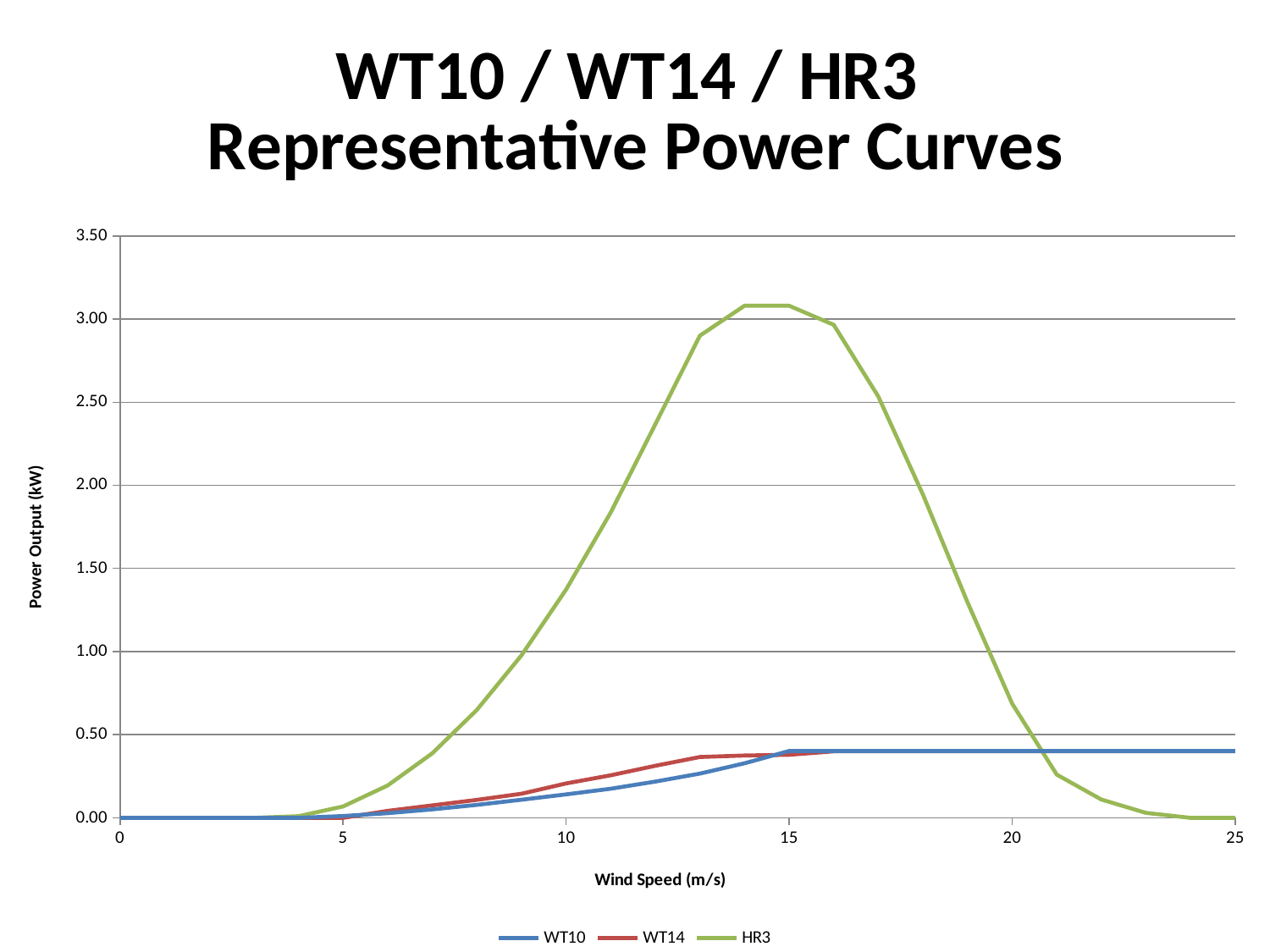

### Chart: WT10 / WT14 / HR3
Representative Power Curves

| Category |  |  |  |
|---|---|---|---|